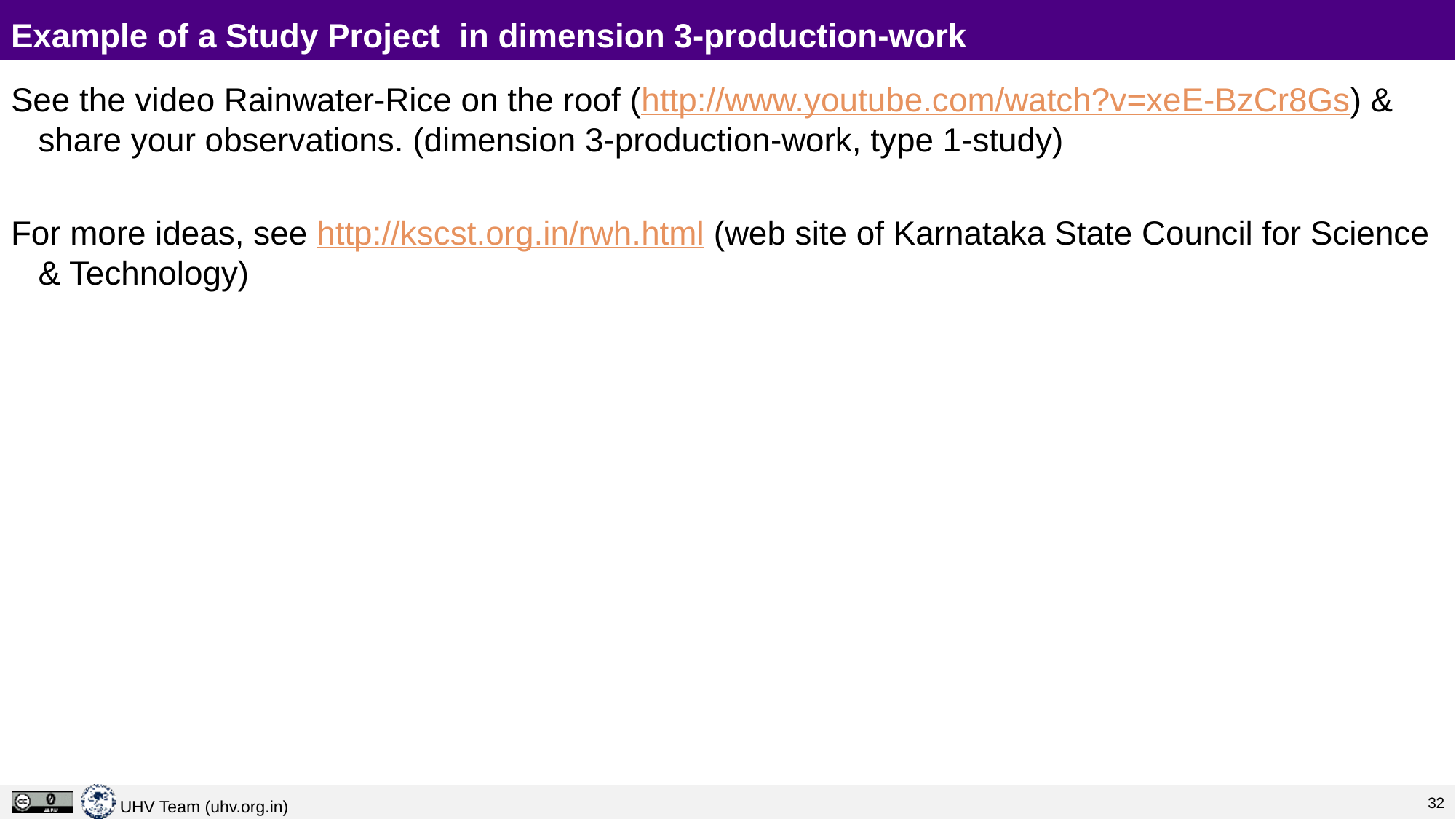

# Example of a Study Project  in dimension 3-production-work
See the video Rainwater-Rice on the roof (http://www.youtube.com/watch?v=xeE-BzCr8Gs) & share your observations. (dimension 3-production-work, type 1-study)

For more ideas, see http://kscst.org.in/rwh.html (web site of Karnataka State Council for Science & Technology)